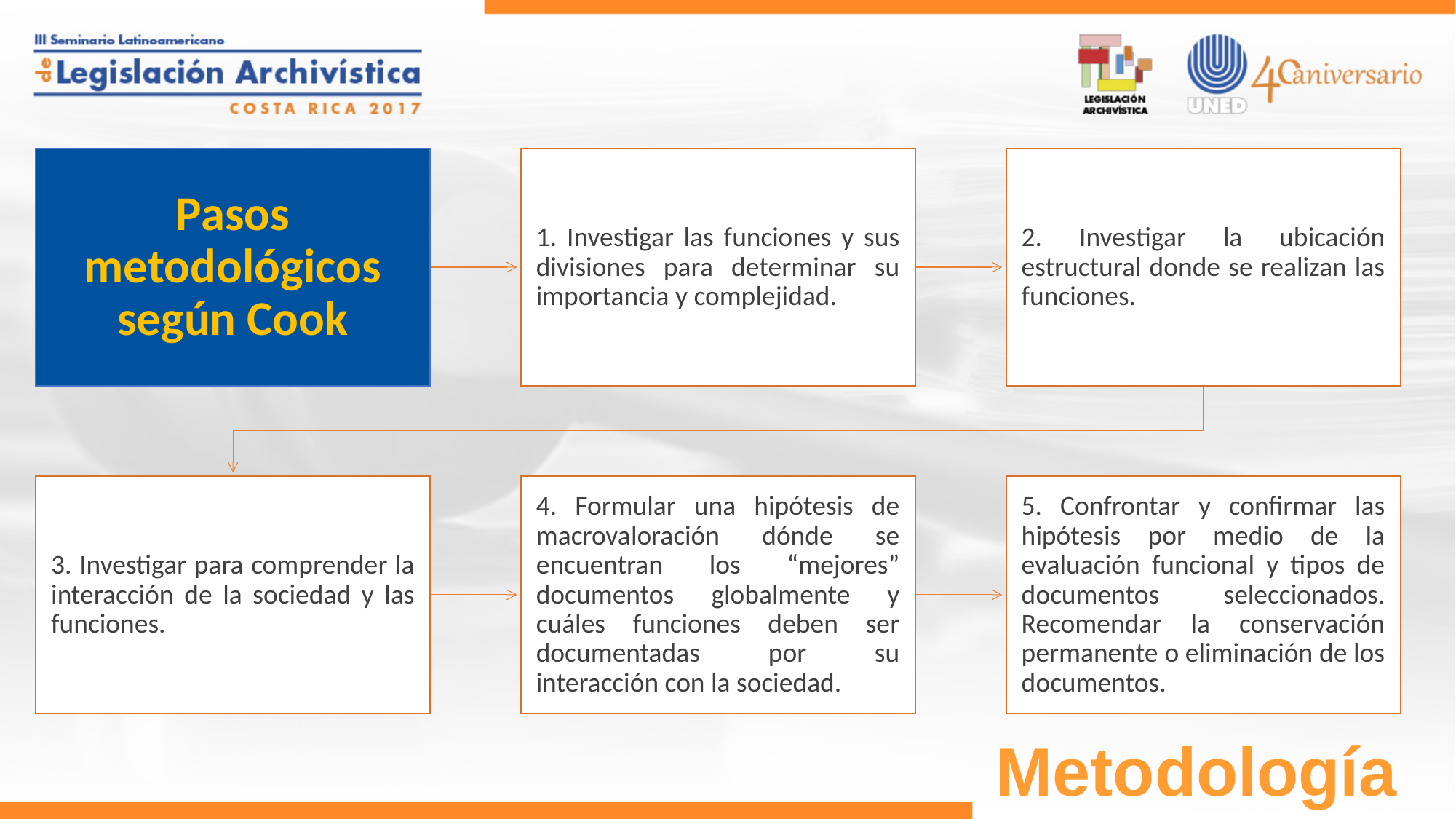

Pasos metodológicos según Cook

1. Investigar las funciones y sus divisiones para determinar su importancia y complejidad.

2. Investigar la ubicación estructural donde se realizan las funciones.

3. Investigar para comprender la interacción de la sociedad y las funciones.

4. Formular una hipótesis de macrovaloración dónde se encuentran los “mejores” documentos globalmente y cuáles funciones deben ser documentadas por su interacción con la sociedad.
5. Confrontar y confirmar las hipótesis por medio de la evaluación funcional y tipos de documentos seleccionados. Recomendar la conservación permanente o eliminación de los documentos.
# Metodología